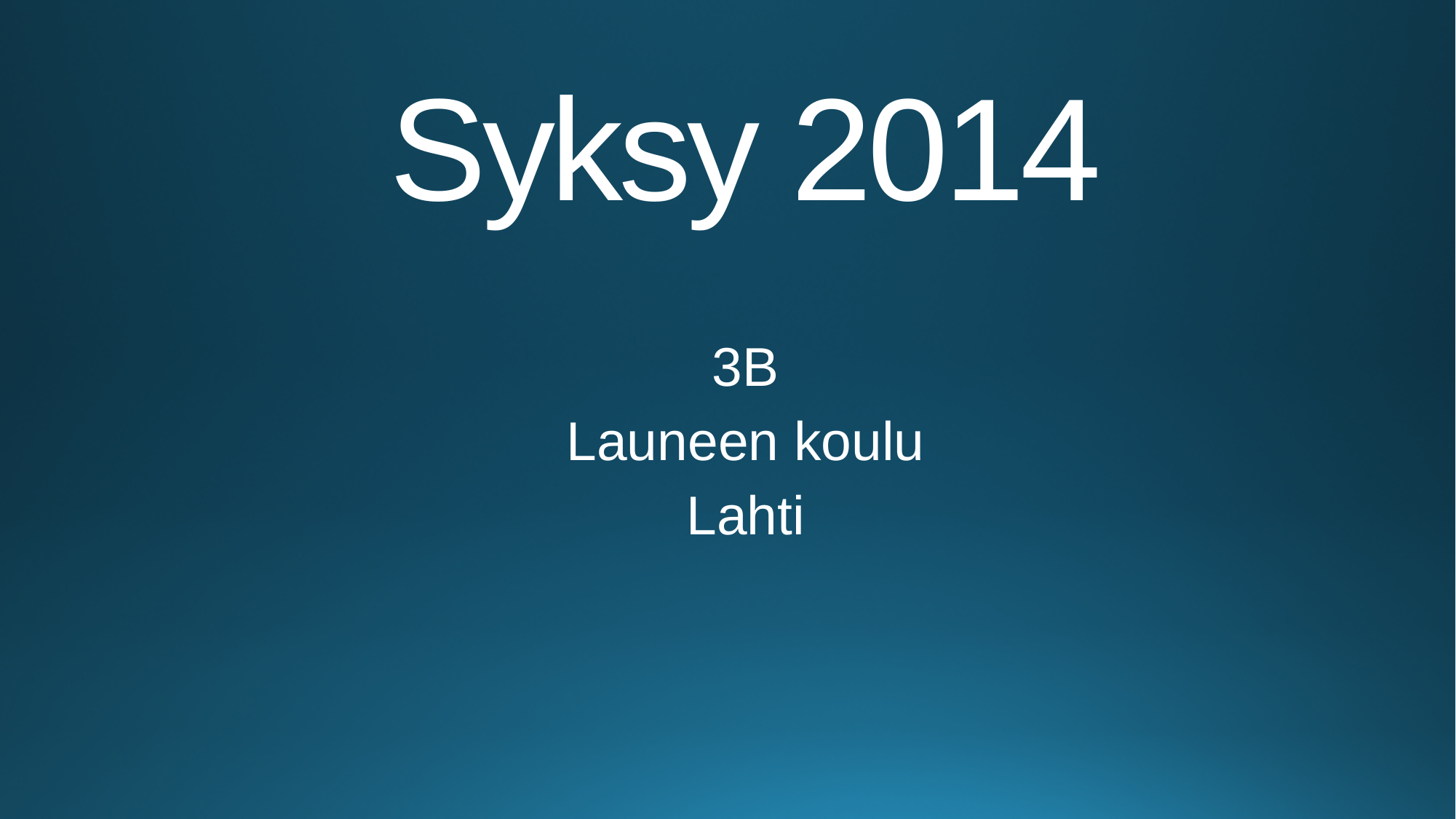

# Syksy 2014
3B
Launeen koulu
Lahti